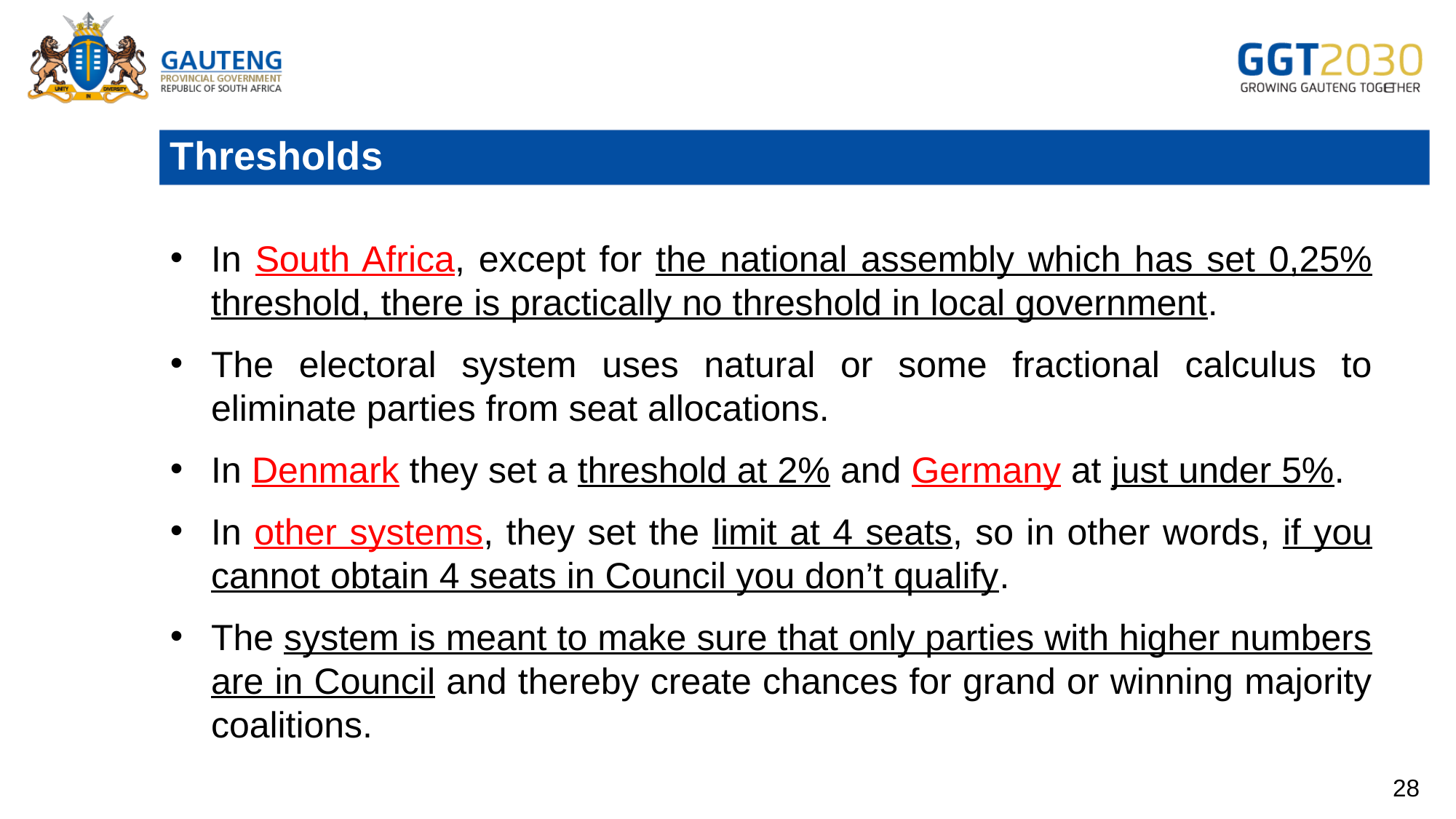

# Thresholds
In South Africa, except for the national assembly which has set 0,25% threshold, there is practically no threshold in local government.
The electoral system uses natural or some fractional calculus to eliminate parties from seat allocations.
In Denmark they set a threshold at 2% and Germany at just under 5%.
In other systems, they set the limit at 4 seats, so in other words, if you cannot obtain 4 seats in Council you don’t qualify.
The system is meant to make sure that only parties with higher numbers are in Council and thereby create chances for grand or winning majority coalitions.
28